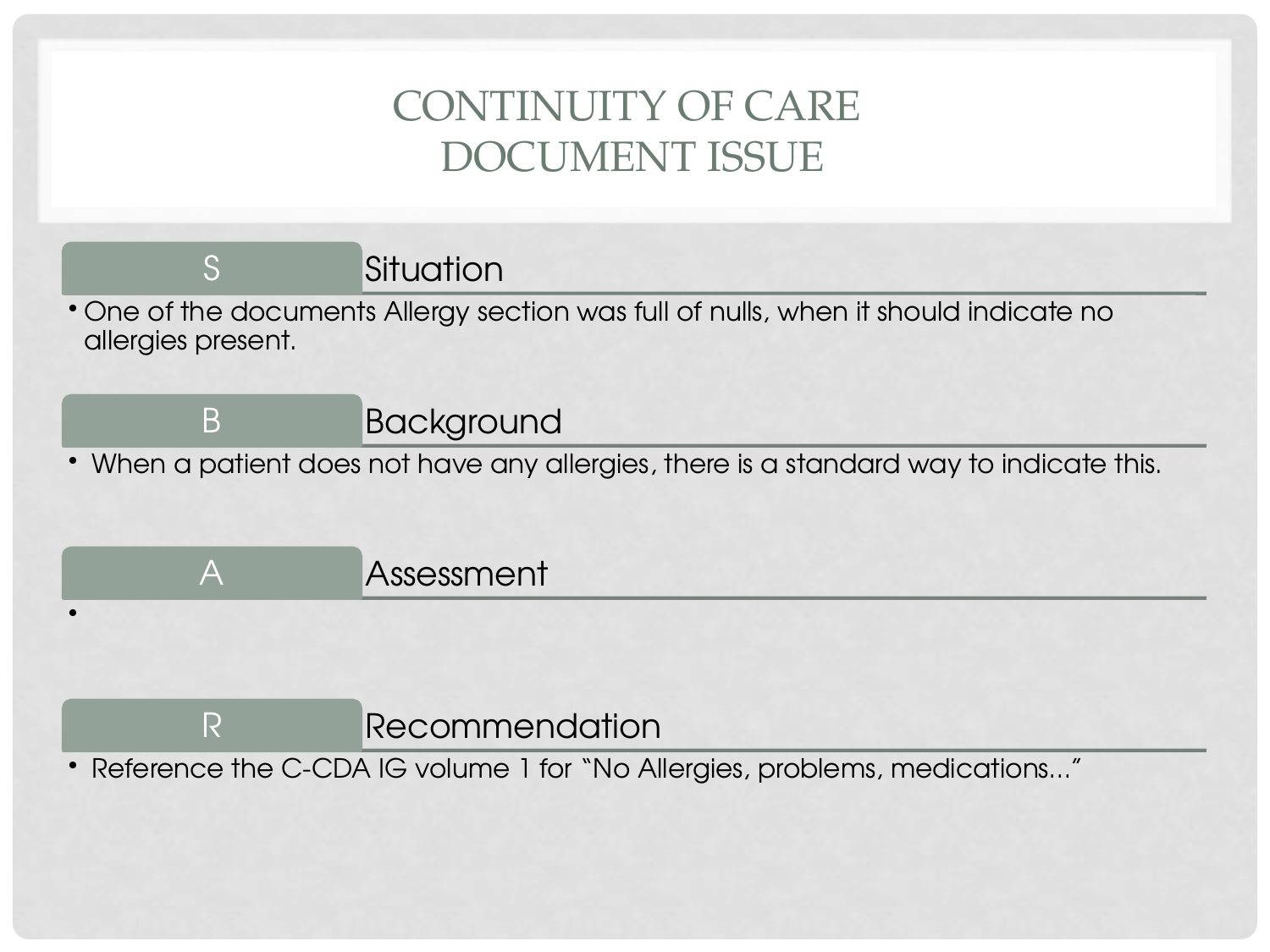

# Continuity of Care Document Issue
Situation
S
One of the documents Allergy section was full of nulls, when it should indicate no allergies present.
Background
B
 When a patient does not have any allergies, there is a standard way to indicate this.
Assessment
A

Recommendation
R
 Reference the C-CDA IG volume 1 for “No Allergies, problems, medications…”